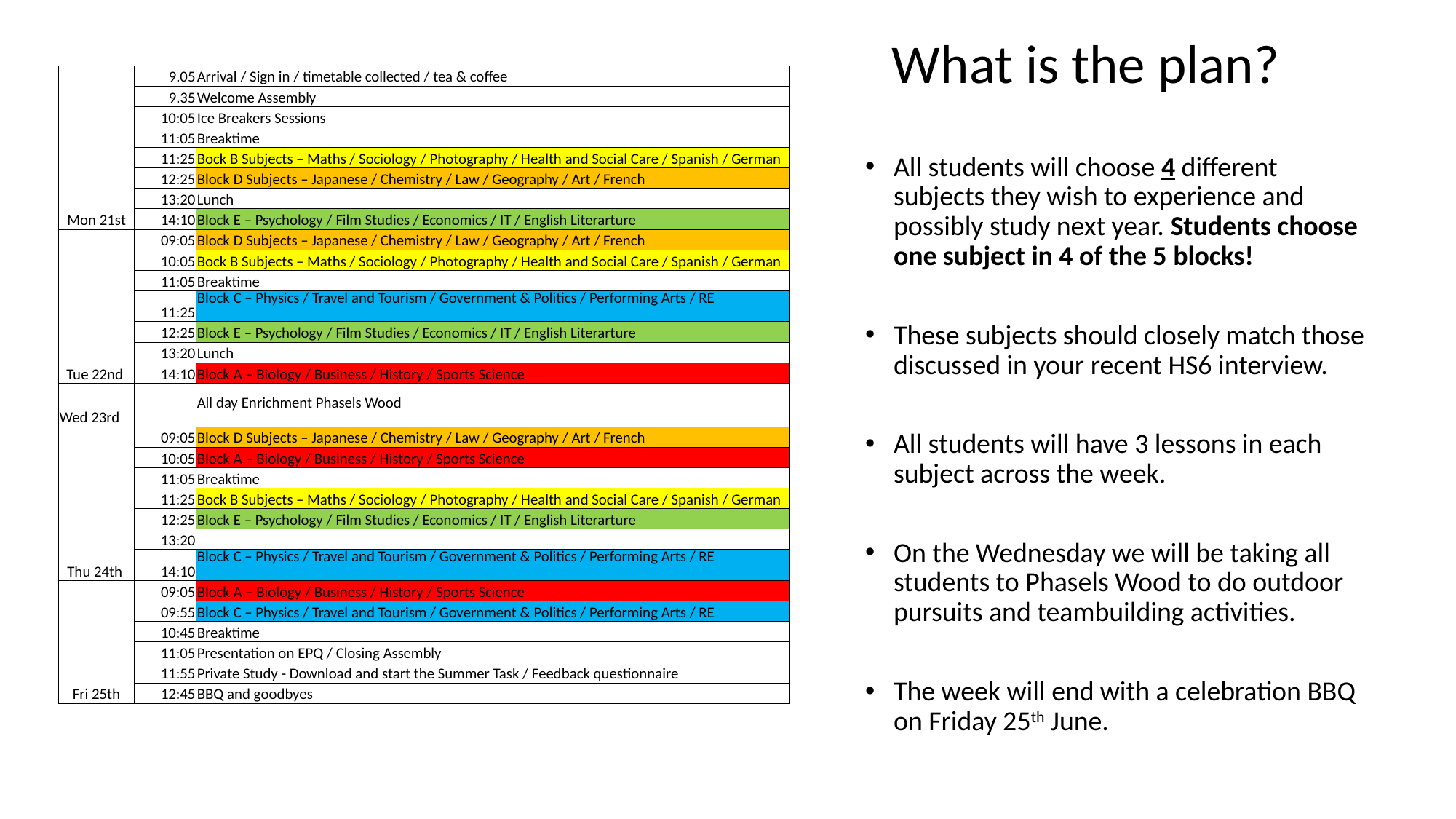

# What is the plan?
| Mon 21st | 9.05 | Arrival / Sign in / timetable collected / tea & coffee |
| --- | --- | --- |
|  | 9.35 | Welcome Assembly |
|  | 10:05 | Ice Breakers Sessions |
|  | 11:05 | Breaktime |
|  | 11:25 | Bock B Subjects – Maths / Sociology / Photography / Health and Social Care / Spanish / German |
|  | 12:25 | Block D Subjects – Japanese / Chemistry / Law / Geography / Art / French |
|  | 13:20 | Lunch |
|  | 14:10 | Block E – Psychology / Film Studies / Economics / IT / English Literarture |
| Tue 22nd | 09:05 | Block D Subjects – Japanese / Chemistry / Law / Geography / Art / French |
|  | 10:05 | Bock B Subjects – Maths / Sociology / Photography / Health and Social Care / Spanish / German |
|  | 11:05 | Breaktime |
|  | 11:25 | Block C – Physics / Travel and Tourism / Government & Politics / Performing Arts / RE |
|  | 12:25 | Block E – Psychology / Film Studies / Economics / IT / English Literarture |
|  | 13:20 | Lunch |
|  | 14:10 | Block A – Biology / Business / History / Sports Science |
| Wed 23rd |  | All day Enrichment Phasels Wood |
| Thu 24th | 09:05 | Block D Subjects – Japanese / Chemistry / Law / Geography / Art / French |
|  | 10:05 | Block A – Biology / Business / History / Sports Science |
|  | 11:05 | Breaktime |
|  | 11:25 | Bock B Subjects – Maths / Sociology / Photography / Health and Social Care / Spanish / German |
|  | 12:25 | Block E – Psychology / Film Studies / Economics / IT / English Literarture |
|  | 13:20 |  |
|  | 14:10 | Block C – Physics / Travel and Tourism / Government & Politics / Performing Arts / RE |
| Fri 25th | 09:05 | Block A – Biology / Business / History / Sports Science |
|  | 09:55 | Block C – Physics / Travel and Tourism / Government & Politics / Performing Arts / RE |
|  | 10:45 | Breaktime |
|  | 11:05 | Presentation on EPQ / Closing Assembly |
|  | 11:55 | Private Study - Download and start the Summer Task / Feedback questionnaire |
|  | 12:45 | BBQ and goodbyes |
All students will choose 4 different subjects they wish to experience and possibly study next year. Students choose one subject in 4 of the 5 blocks!

These subjects should closely match those discussed in your recent HS6 interview.

All students will have 3 lessons in each subject across the week.

On the Wednesday we will be taking all students to Phasels Wood to do outdoor pursuits and teambuilding activities.

The week will end with a celebration BBQ on Friday 25th June.